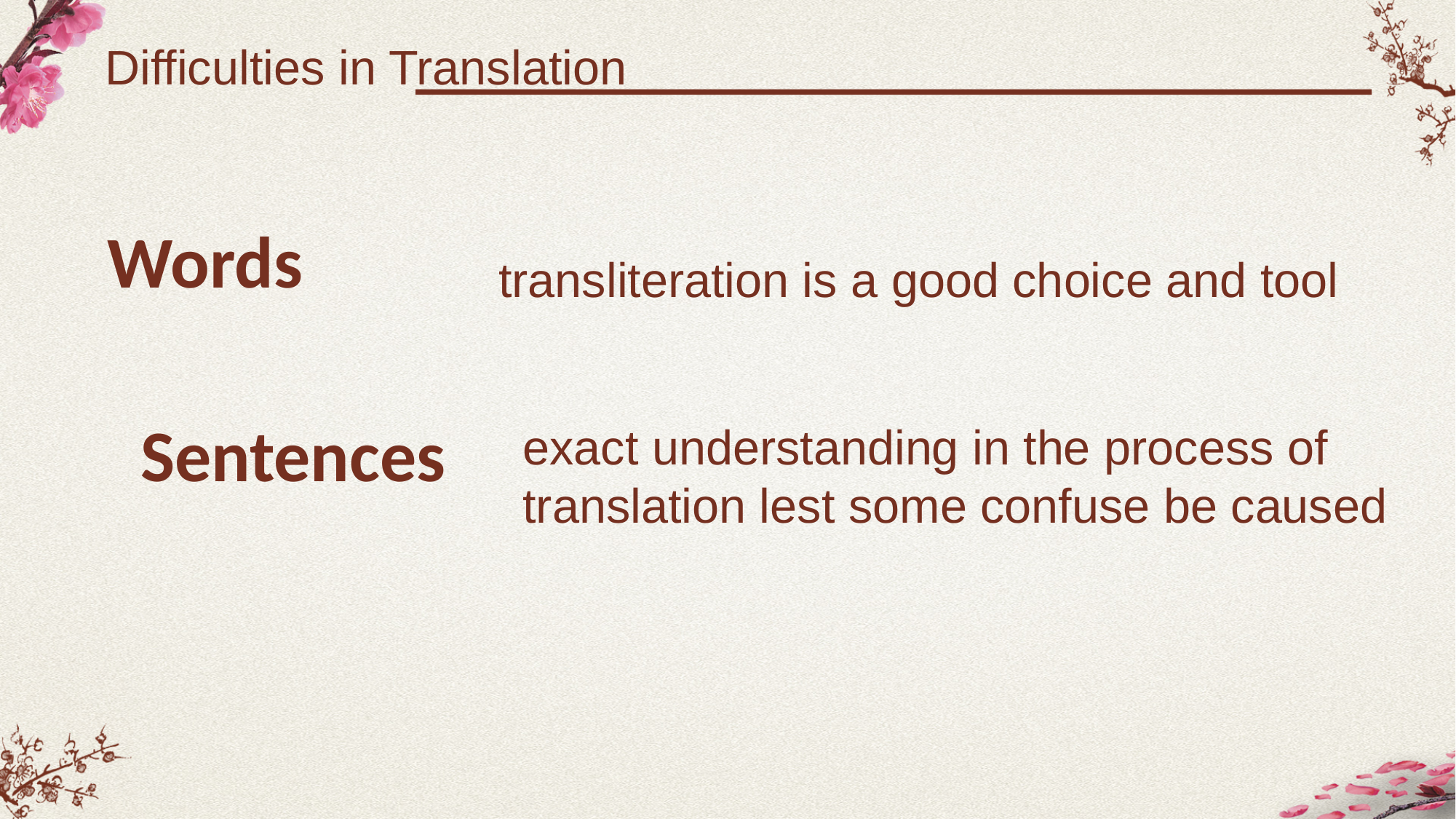

Difficulties in Translation

Words
 transliteration is a good choice and tool
Sentences
exact understanding in the process of translation lest some confuse be caused